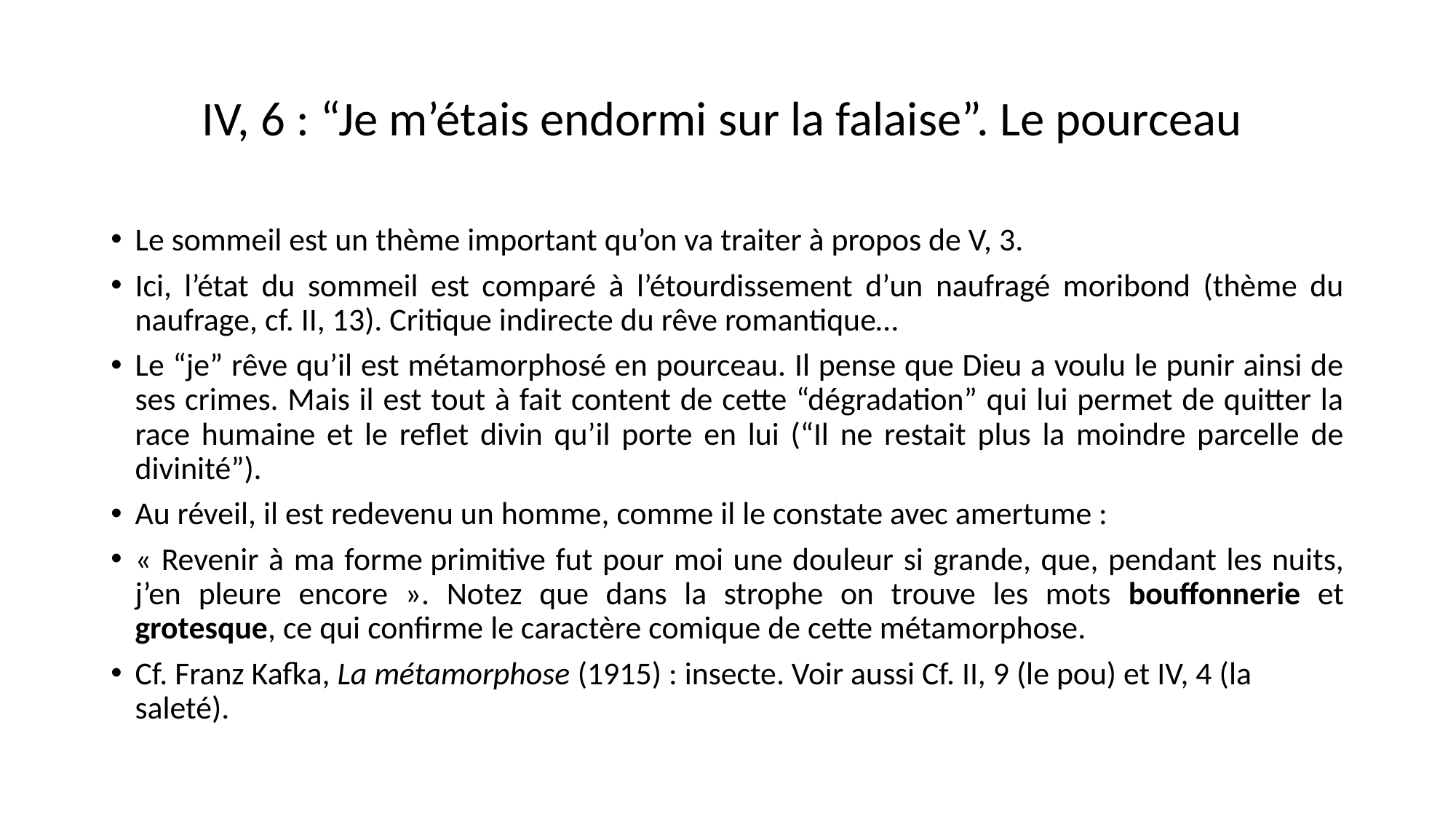

# IV, 6 : “Je m’étais endormi sur la falaise”. Le pourceau
Le sommeil est un thème important qu’on va traiter à propos de V, 3.
Ici, l’état du sommeil est comparé à l’étourdissement d’un naufragé moribond (thème du naufrage, cf. II, 13). Critique indirecte du rêve romantique…
Le “je” rêve qu’il est métamorphosé en pourceau. Il pense que Dieu a voulu le punir ainsi de ses crimes. Mais il est tout à fait content de cette “dégradation” qui lui permet de quitter la race humaine et le reflet divin qu’il porte en lui (“Il ne restait plus la moindre parcelle de divinité”).
Au réveil, il est redevenu un homme, comme il le constate avec amertume :
« Revenir à ma forme primitive fut pour moi une douleur si grande, que, pendant les nuits, j’en pleure encore ». Notez que dans la strophe on trouve les mots bouffonnerie et grotesque, ce qui confirme le caractère comique de cette métamorphose.
Cf. Franz Kafka, La métamorphose (1915) : insecte. Voir aussi Cf. II, 9 (le pou) et IV, 4 (la saleté).